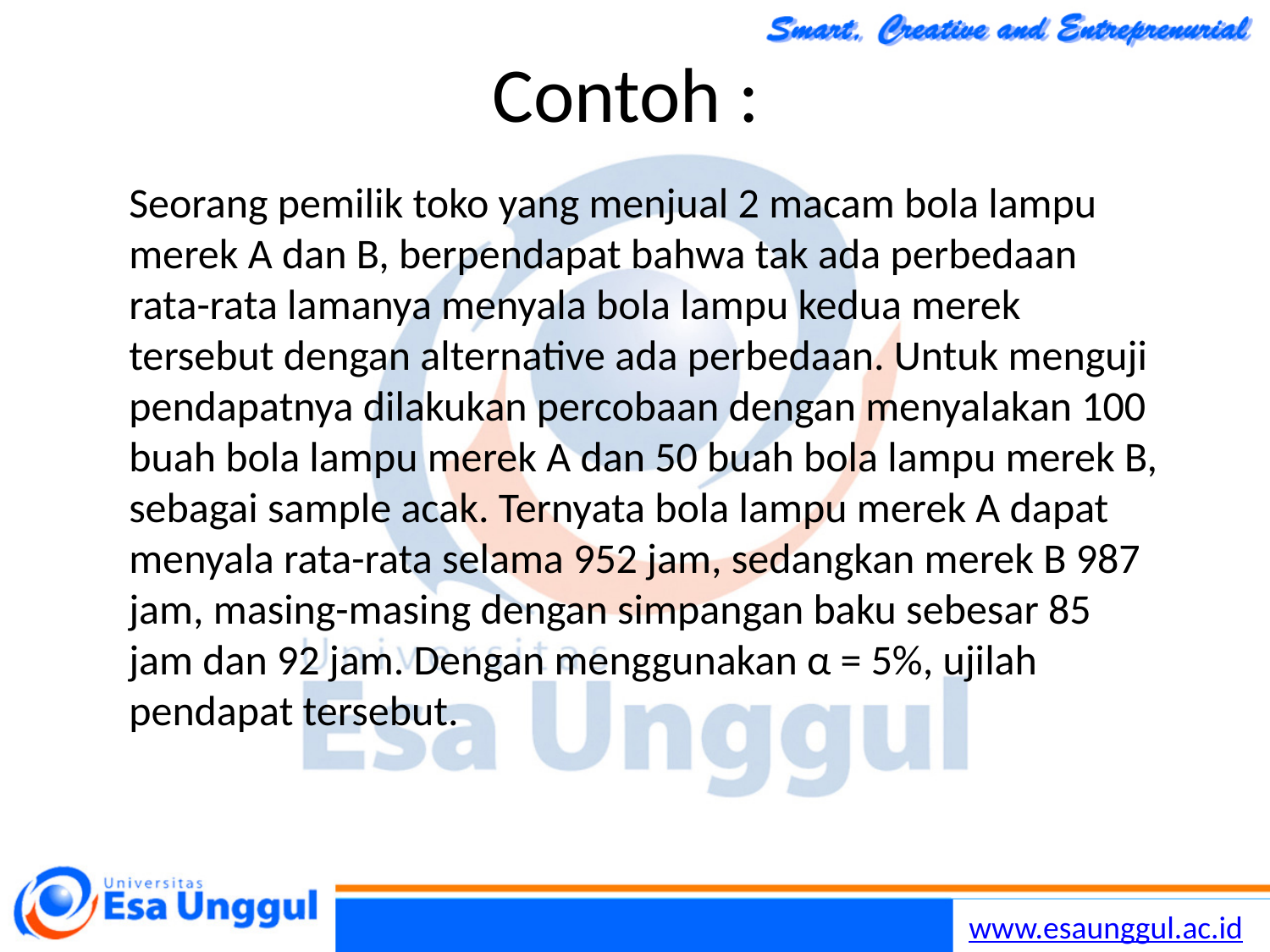

# Contoh :
Seorang pemilik toko yang menjual 2 macam bola lampu merek A dan B, berpendapat bahwa tak ada perbedaan rata-rata lamanya menyala bola lampu kedua merek tersebut dengan alternative ada perbedaan. Untuk menguji pendapatnya dilakukan percobaan dengan menyalakan 100 buah bola lampu merek A dan 50 buah bola lampu merek B, sebagai sample acak. Ternyata bola lampu merek A dapat menyala rata-rata selama 952 jam, sedangkan merek B 987 jam, masing-masing dengan simpangan baku sebesar 85 jam dan 92 jam. Dengan menggunakan α = 5%, ujilah pendapat tersebut.